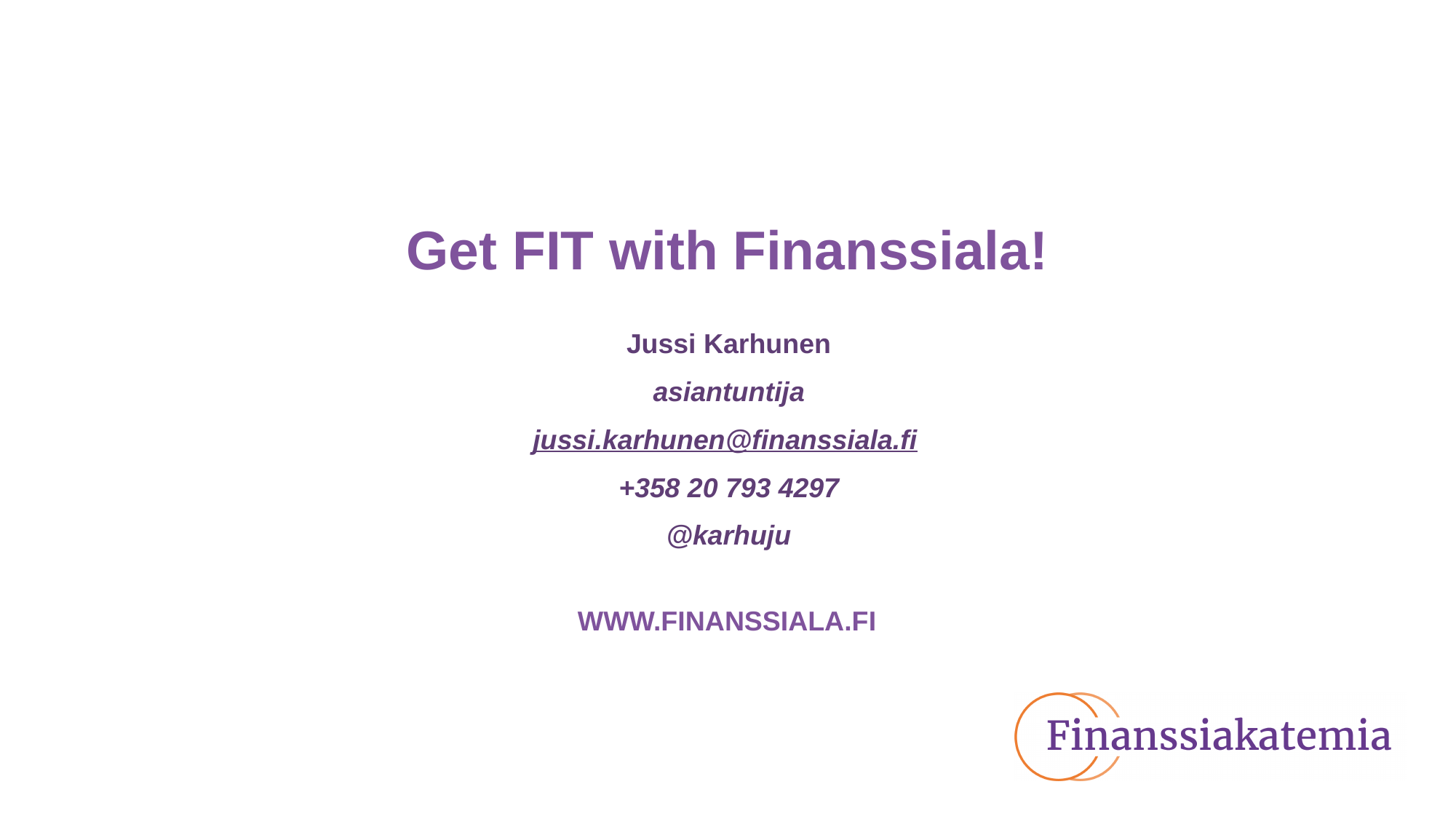

Jussi Karhunen
asiantuntija
jussi.karhunen@finanssiala.fi
+358 20 793 4297
@karhuju